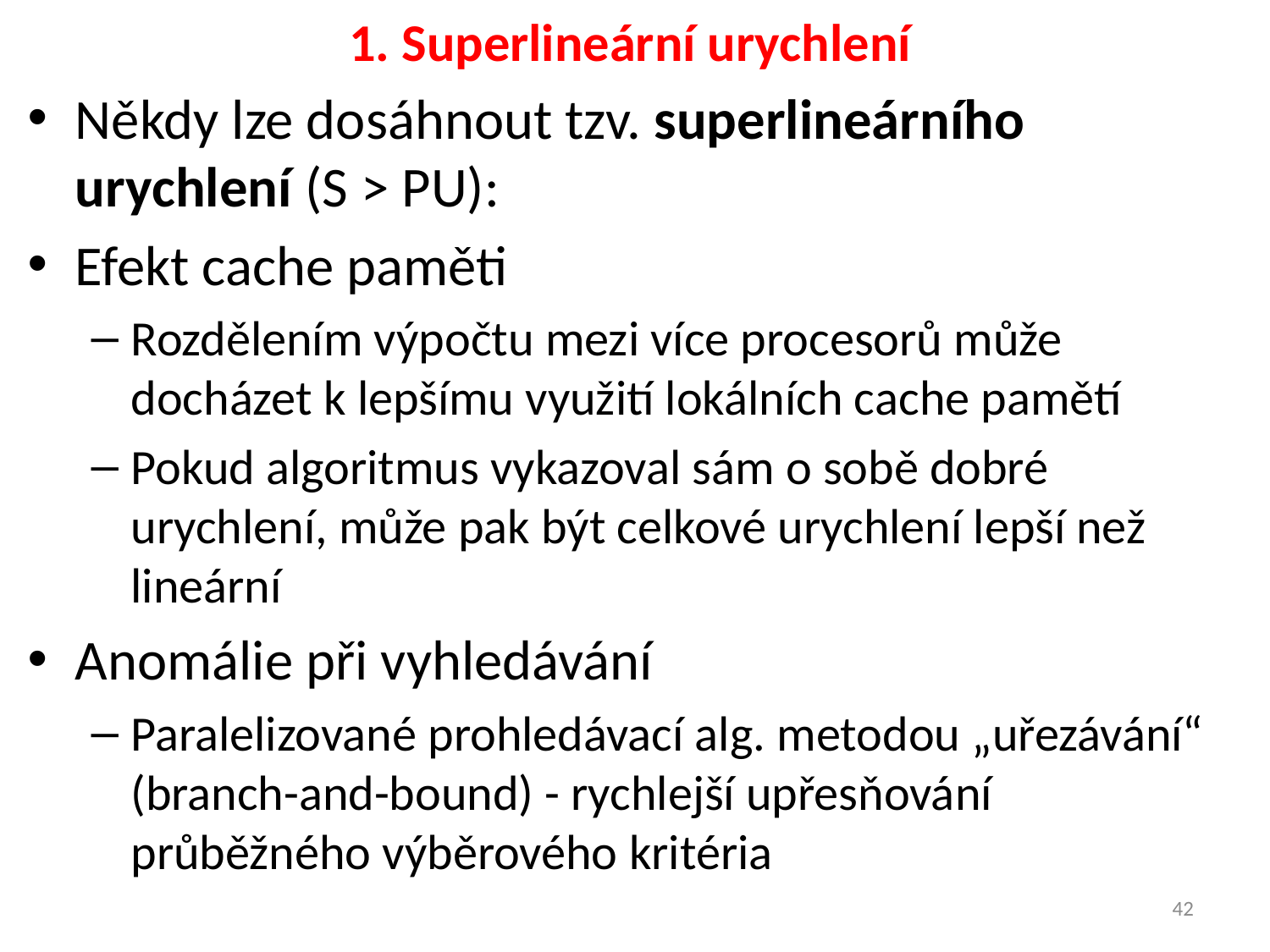

# 1. Superlineární urychlení
Někdy lze dosáhnout tzv. superlineárního urychlení (S > PU):
Efekt cache paměti
Rozdělením výpočtu mezi více procesorů může docházet k lepšímu využití lokálních cache pamětí
Pokud algoritmus vykazoval sám o sobě dobré urychlení, může pak být celkové urychlení lepší než lineární
Anomálie při vyhledávání
Paralelizované prohledávací alg. metodou „uřezávání“ (branch-and-bound) - rychlejší upřesňování průběžného výběrového kritéria
42